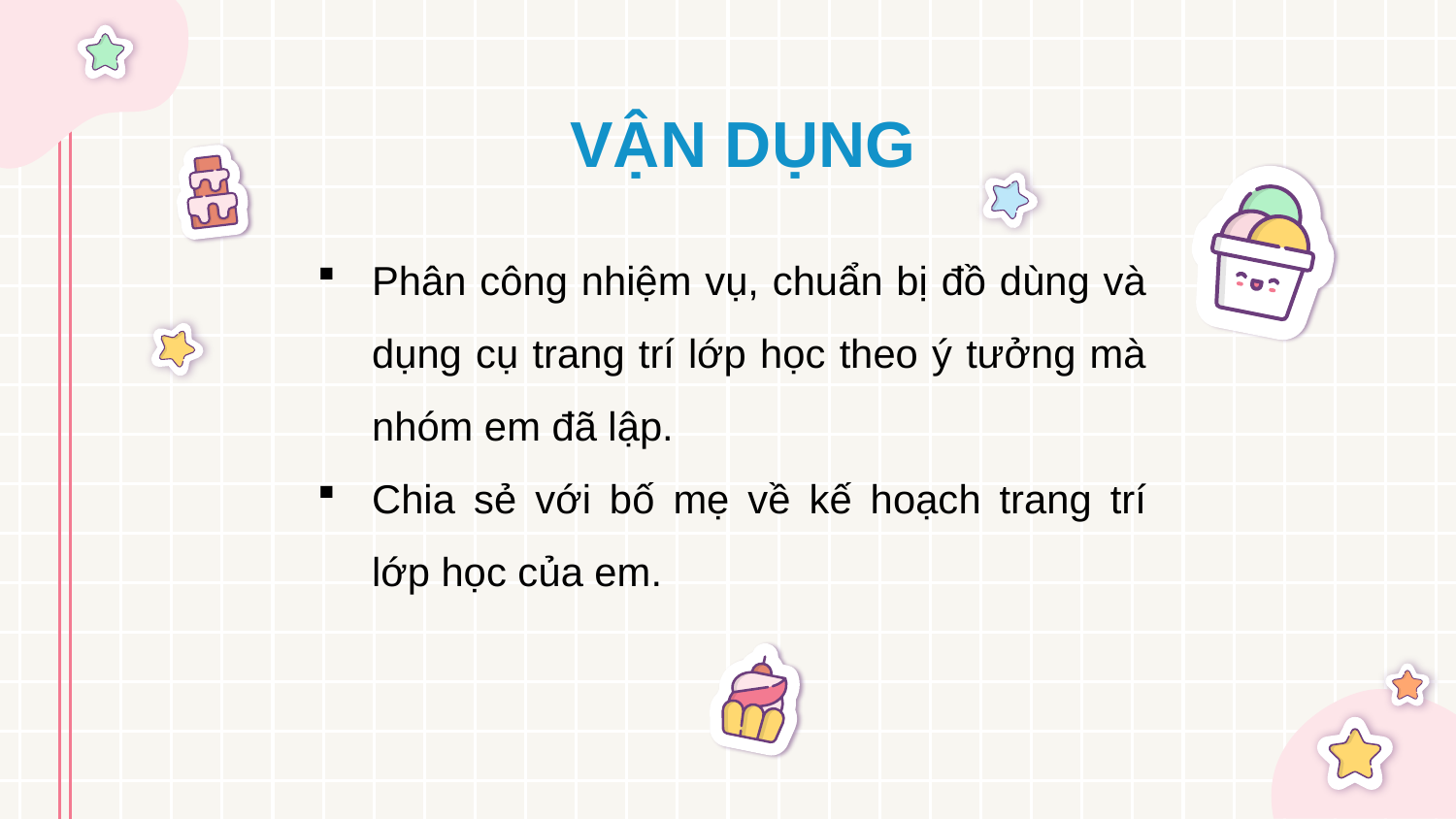

VẬN DỤNG

Phân công nhiệm vụ, chuẩn bị đồ dùng và dụng cụ trang trí lớp học theo ý tưởng mà nhóm em đã lập.
Chia sẻ với bố mẹ về kế hoạch trang trí lớp học của em.